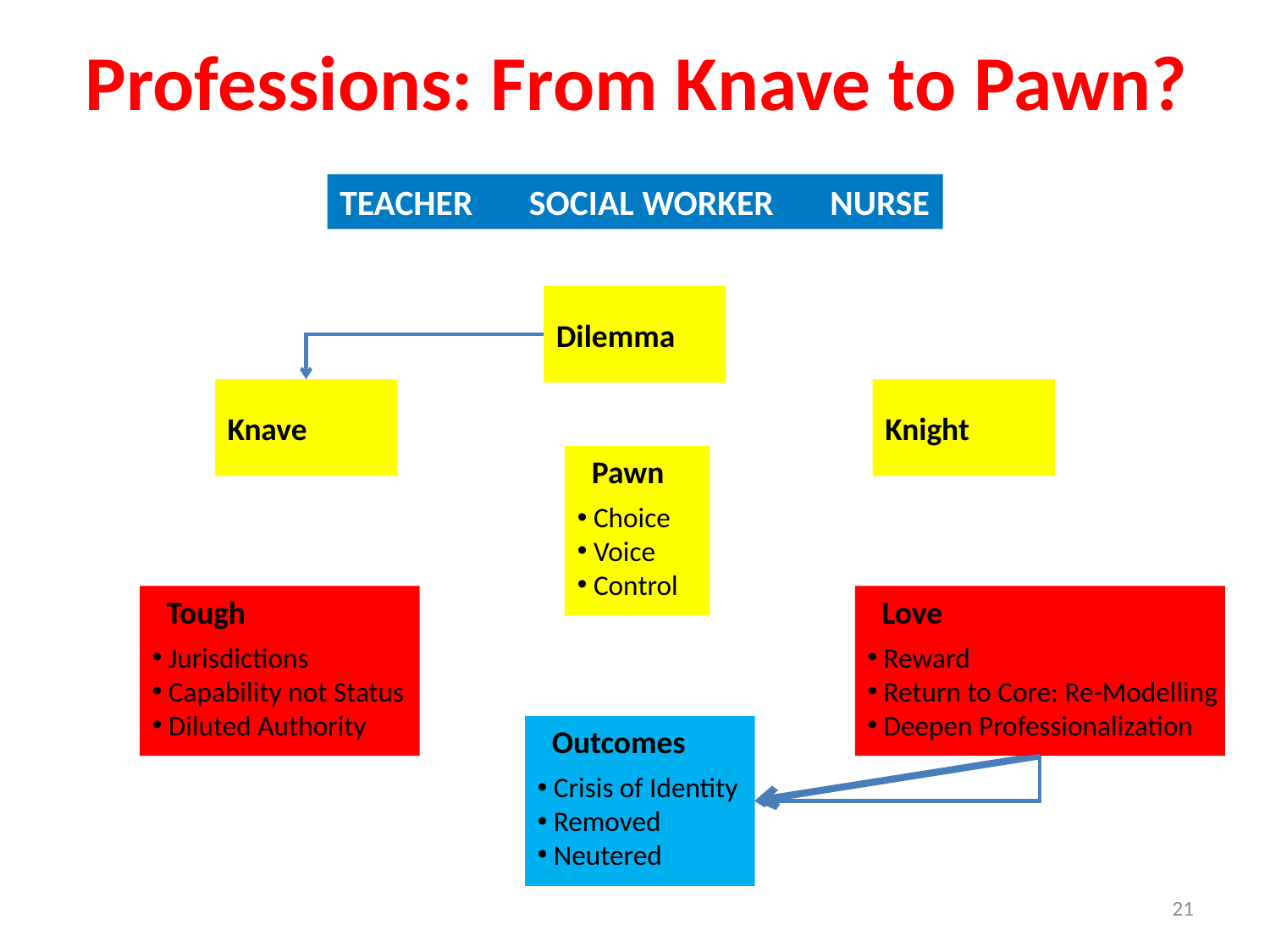

# Professions: From Knave to Pawn?
TEACHER       SOCIAL WORKER       NURSE
Dilemma
Knave
Knight
  Pawn
 Choice
 Voice
 Control
  Tough
 Jurisdictions
 Capability not Status
 Diluted Authority
  Love
 Reward
 Return to Core: Re-Modelling
 Deepen Professionalization
  Outcomes
 Crisis of Identity
 Removed
 Neutered
21